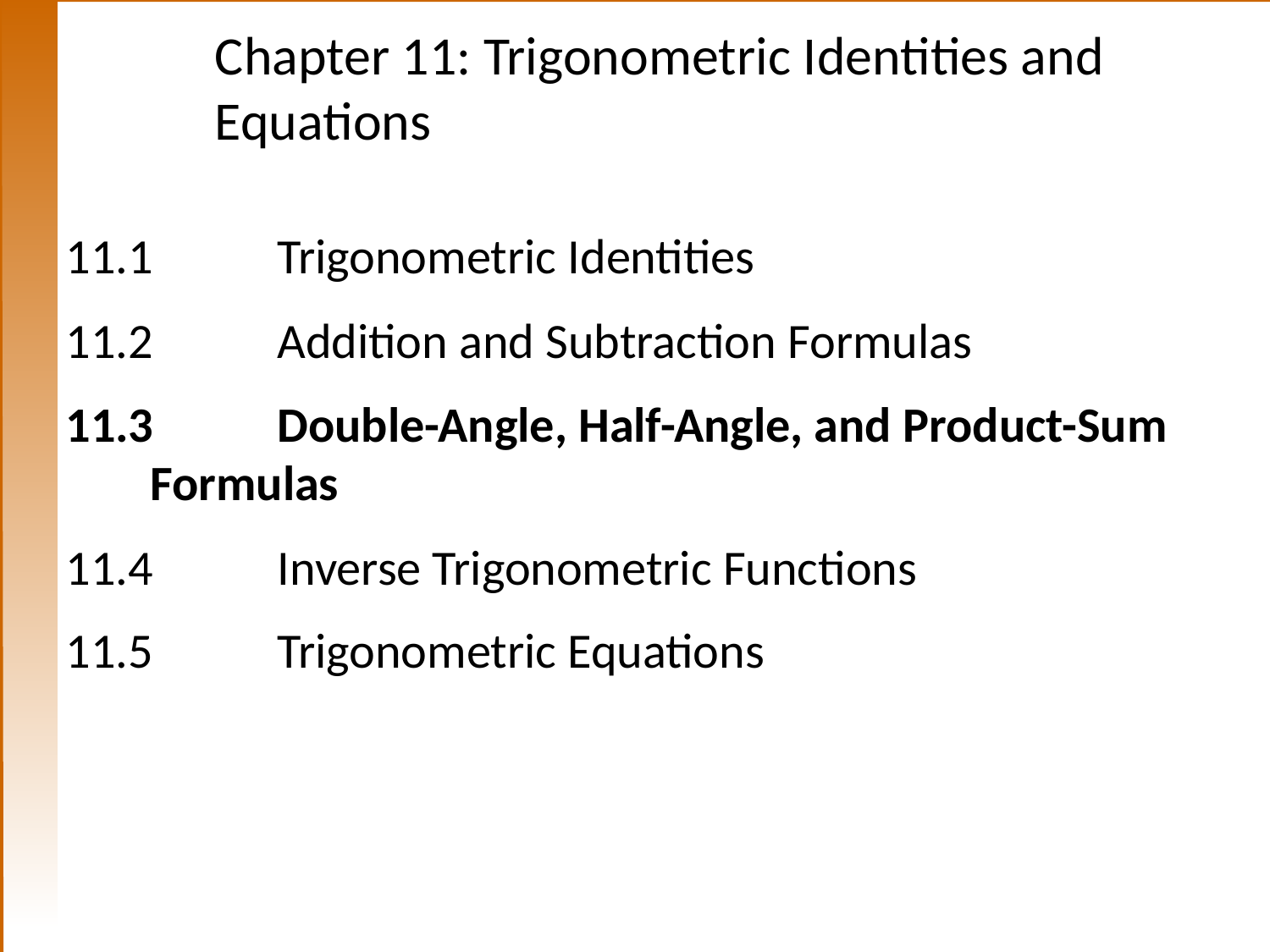

# Chapter 11: Trigonometric Identities and 			Equations
11.1	Trigonometric Identities
11.2	Addition and Subtraction Formulas
11.3	Double-Angle, Half-Angle, and Product-Sum Formulas
11.4	Inverse Trigonometric Functions
11.5	Trigonometric Equations